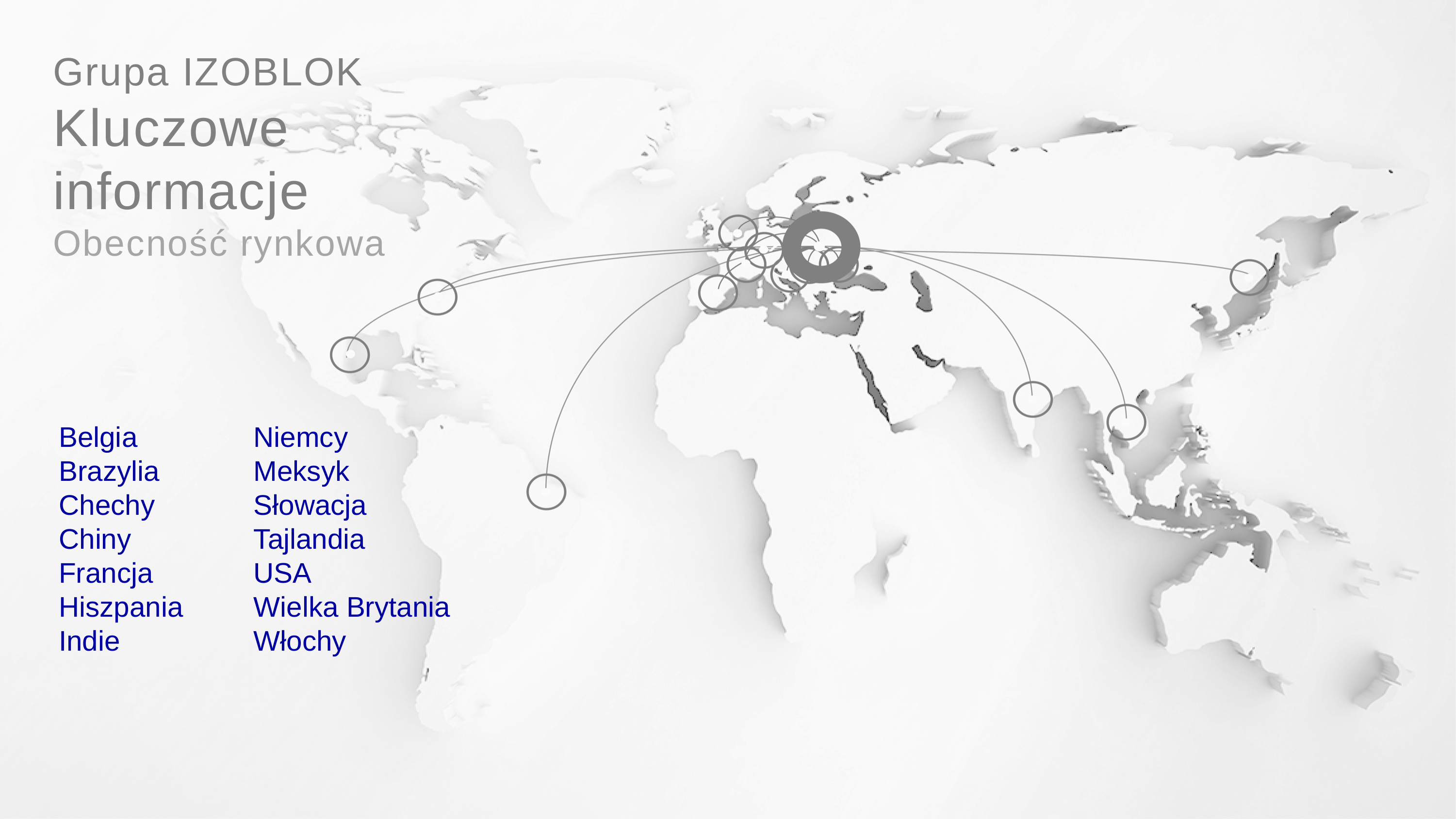

Grupa IZOBLOK
Kluczowe informacje
Obecność rynkowa
Niemcy
Meksyk
Słowacja
Tajlandia
USA
Wielka Brytania
Włochy

Belgia
Brazylia
Chechy
Chiny
Francja
Hiszpania
Indie